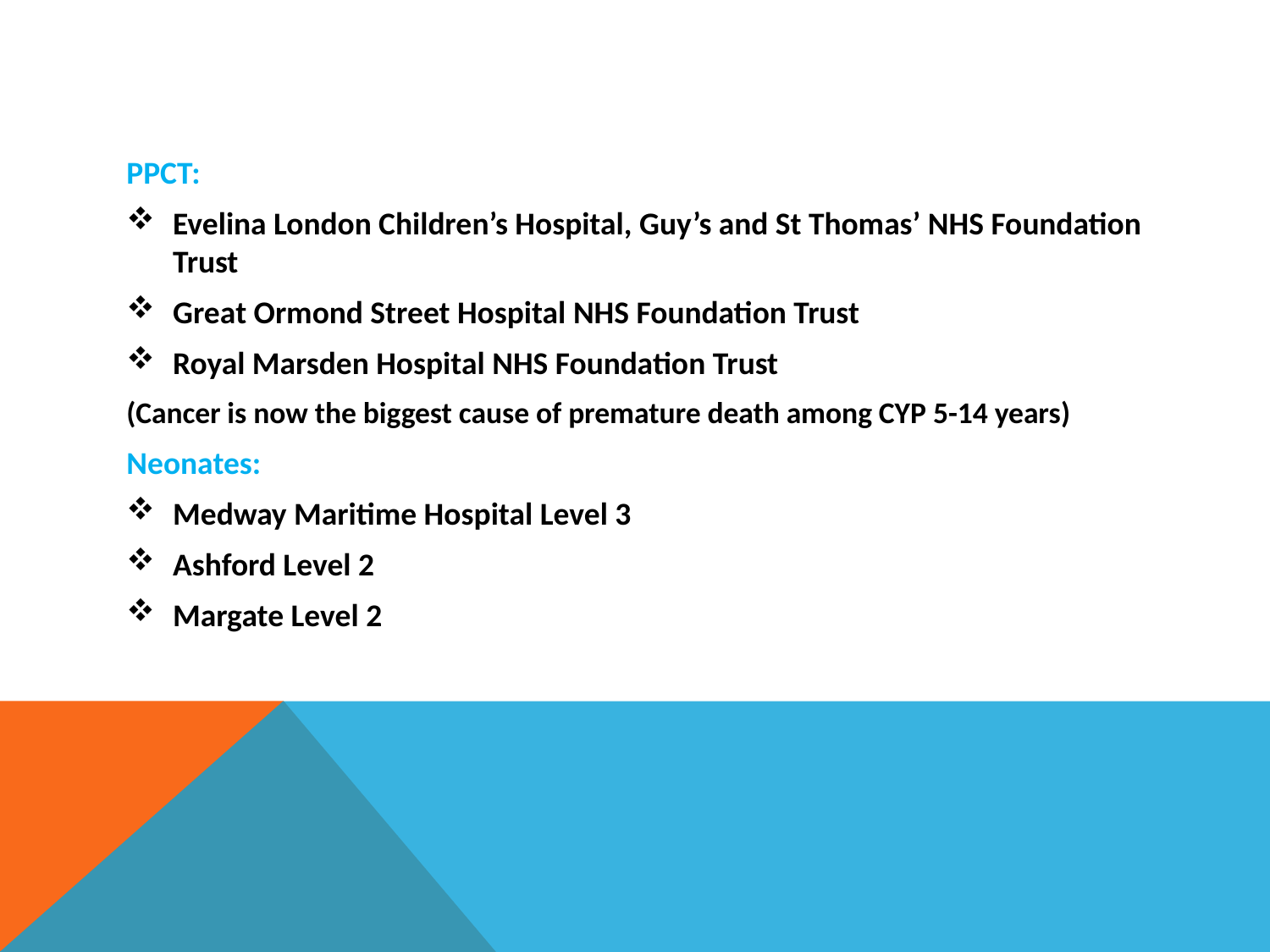

#
PPCT:
Evelina London Children’s Hospital, Guy’s and St Thomas’ NHS Foundation Trust
Great Ormond Street Hospital NHS Foundation Trust
Royal Marsden Hospital NHS Foundation Trust
(Cancer is now the biggest cause of premature death among CYP 5-14 years)
Neonates:
Medway Maritime Hospital Level 3
Ashford Level 2
Margate Level 2